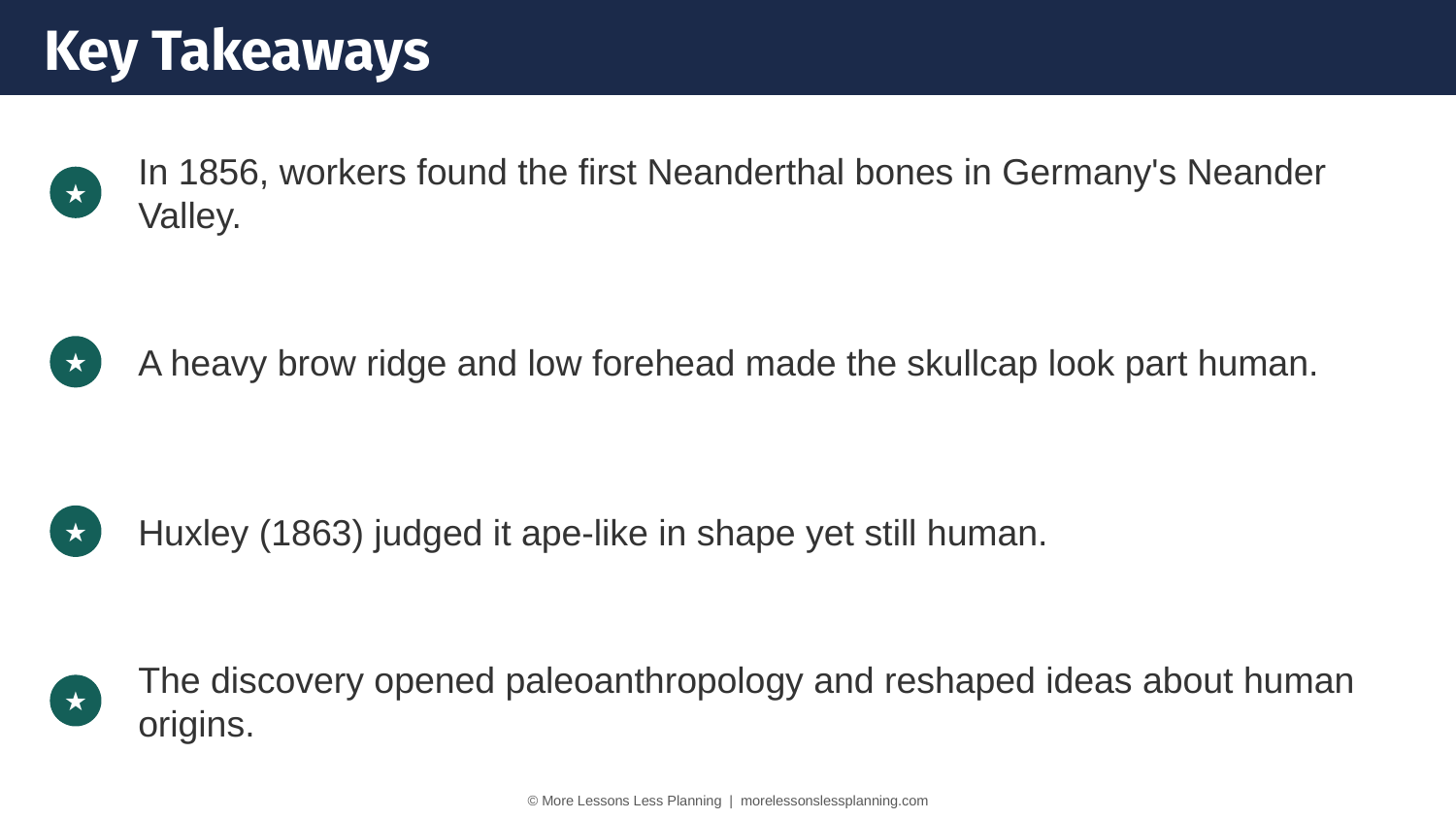

Key Takeaways
In 1856, workers found the first Neanderthal bones in Germany's Neander Valley.

★
A heavy brow ridge and low forehead made the skullcap look part human.

★
Huxley (1863) judged it ape-like in shape yet still human.

★
The discovery opened paleoanthropology and reshaped ideas about human origins.

★
© More Lessons Less Planning  |  morelessonslessplanning.com